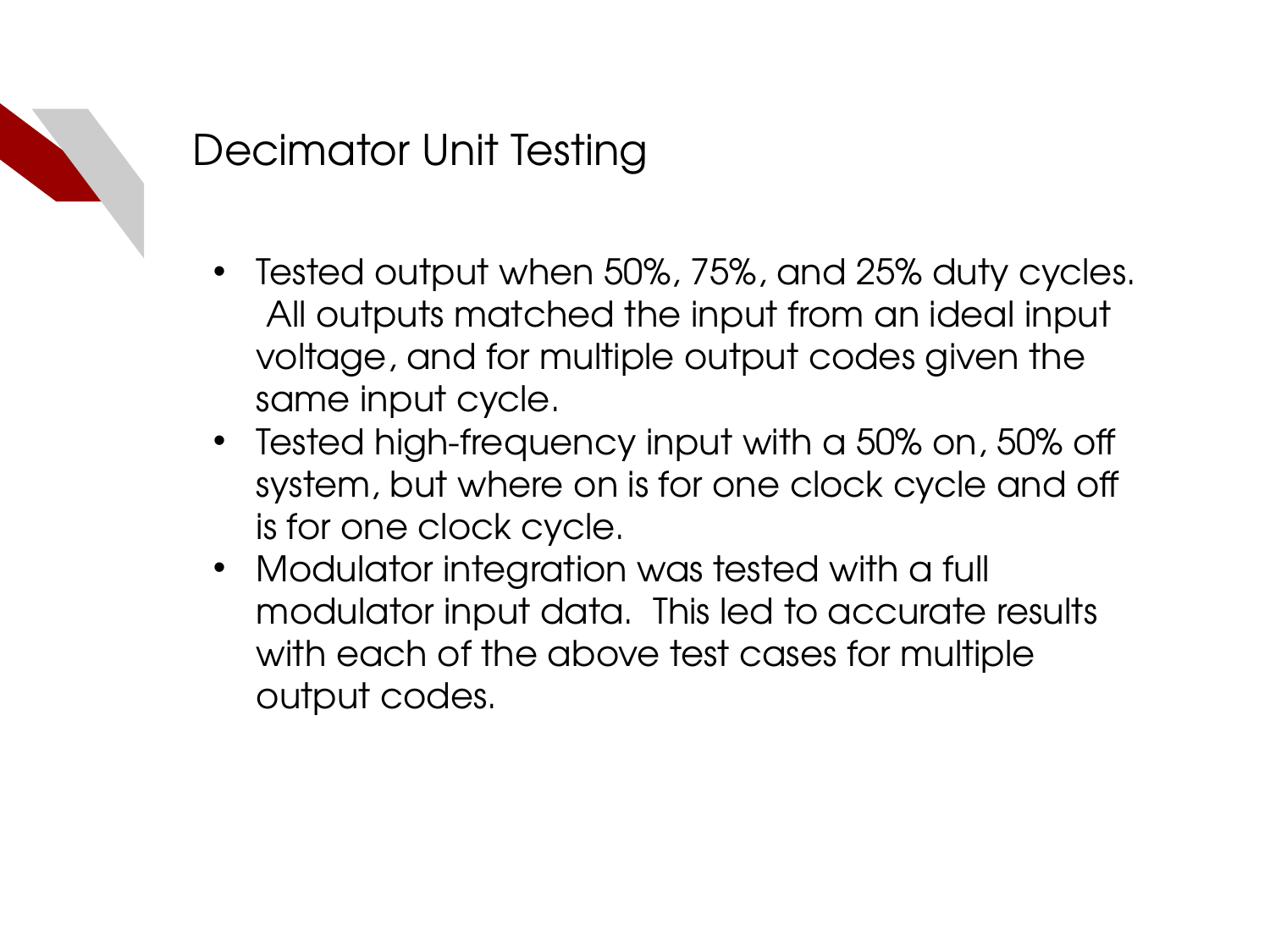

# Decimator Unit Testing
Tested output when 50%, 75%, and 25% duty cycles.  All outputs matched the input from an ideal input voltage, and for multiple output codes given the same input cycle.
Tested high-frequency input with a 50% on, 50% off system, but where on is for one clock cycle and off is for one clock cycle.
Modulator integration was tested with a full modulator input data.  This led to accurate results with each of the above test cases for multiple output codes.